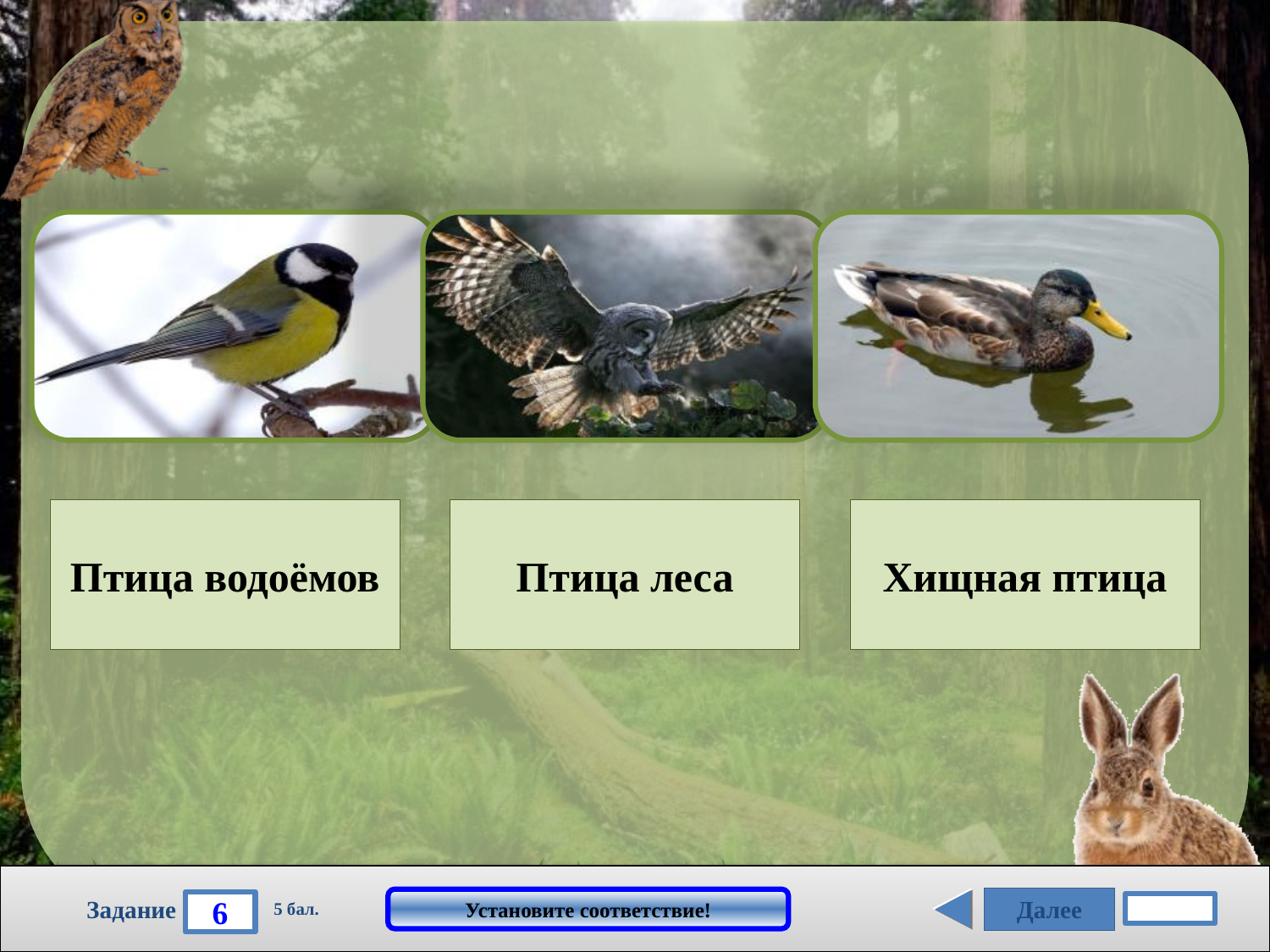

Птица водоёмов
Птица леса
Хищная птица

Далее
Установите соответствие!
6
Задание

5 бал.